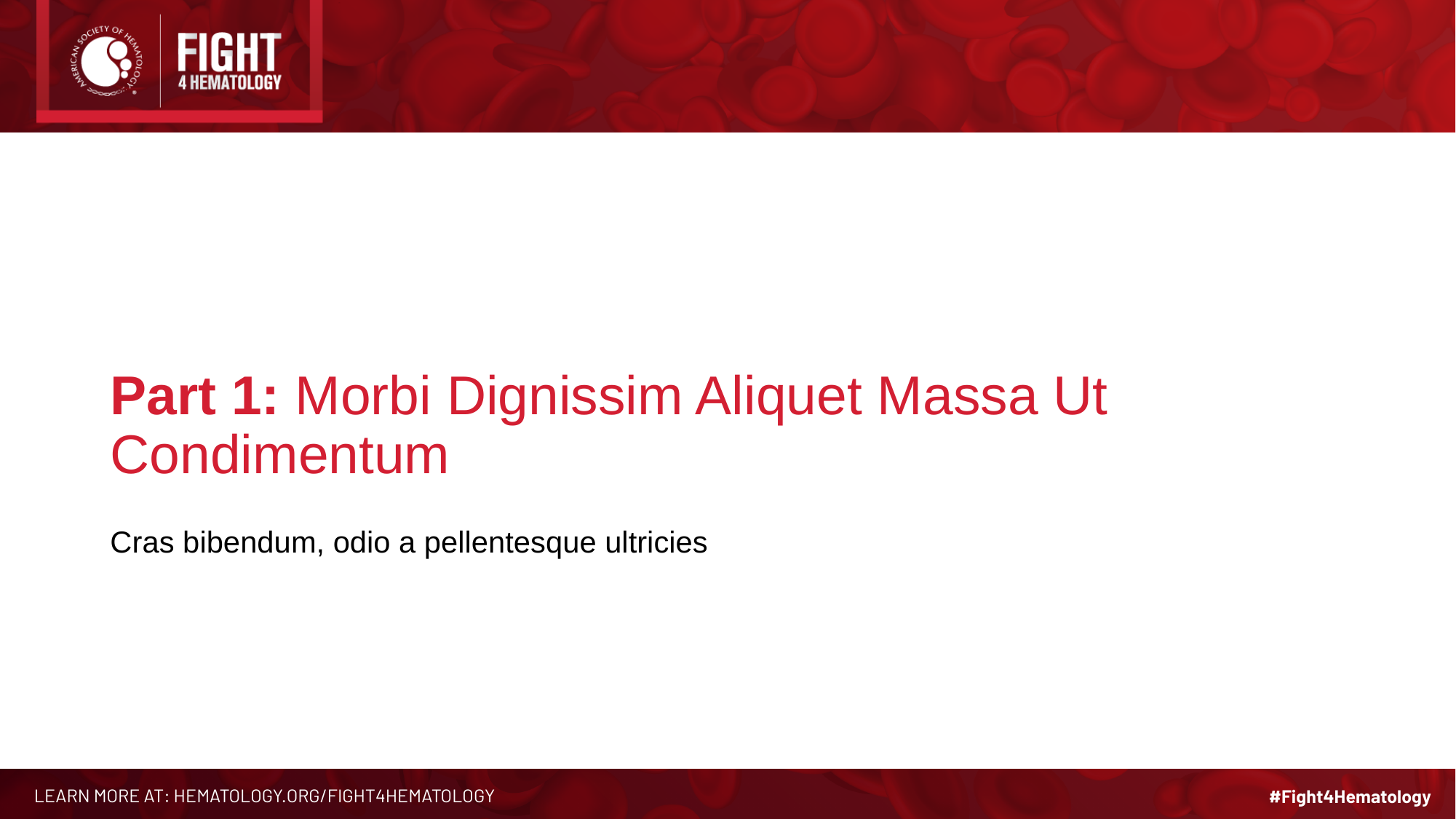

# Part 1: Morbi Dignissim Aliquet Massa Ut Condimentum
Cras bibendum, odio a pellentesque ultricies
LEARN MORE AT: HEMATOLOGY.ORG/FIGHT4HEMATOLOGY